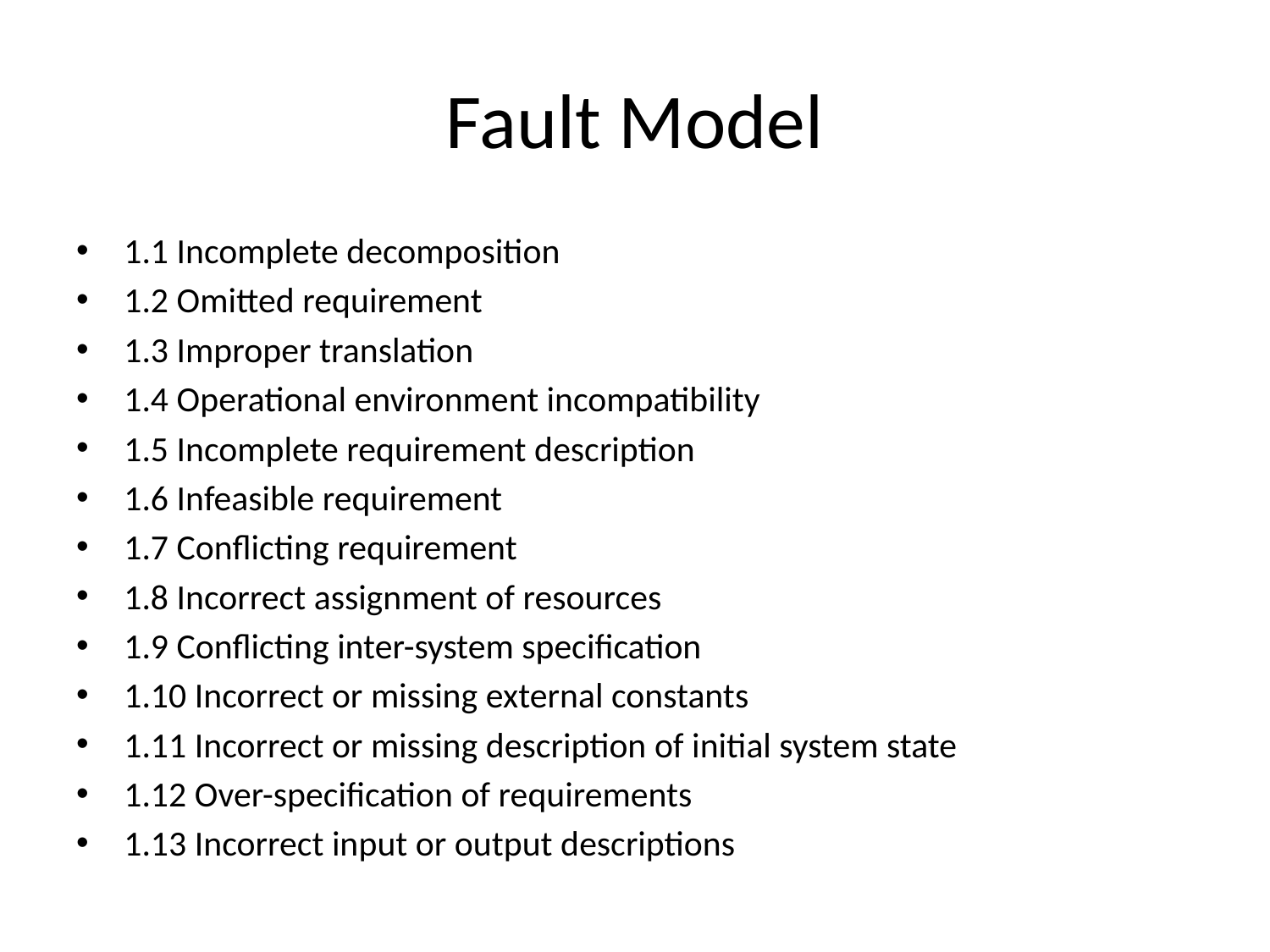

# Fault Model
1.1 Incomplete decomposition
1.2 Omitted requirement
1.3 Improper translation
1.4 Operational environment incompatibility
1.5 Incomplete requirement description
1.6 Infeasible requirement
1.7 Conflicting requirement
1.8 Incorrect assignment of resources
1.9 Conflicting inter-system specification
1.10 Incorrect or missing external constants
1.11 Incorrect or missing description of initial system state
1.12 Over-specification of requirements
1.13 Incorrect input or output descriptions